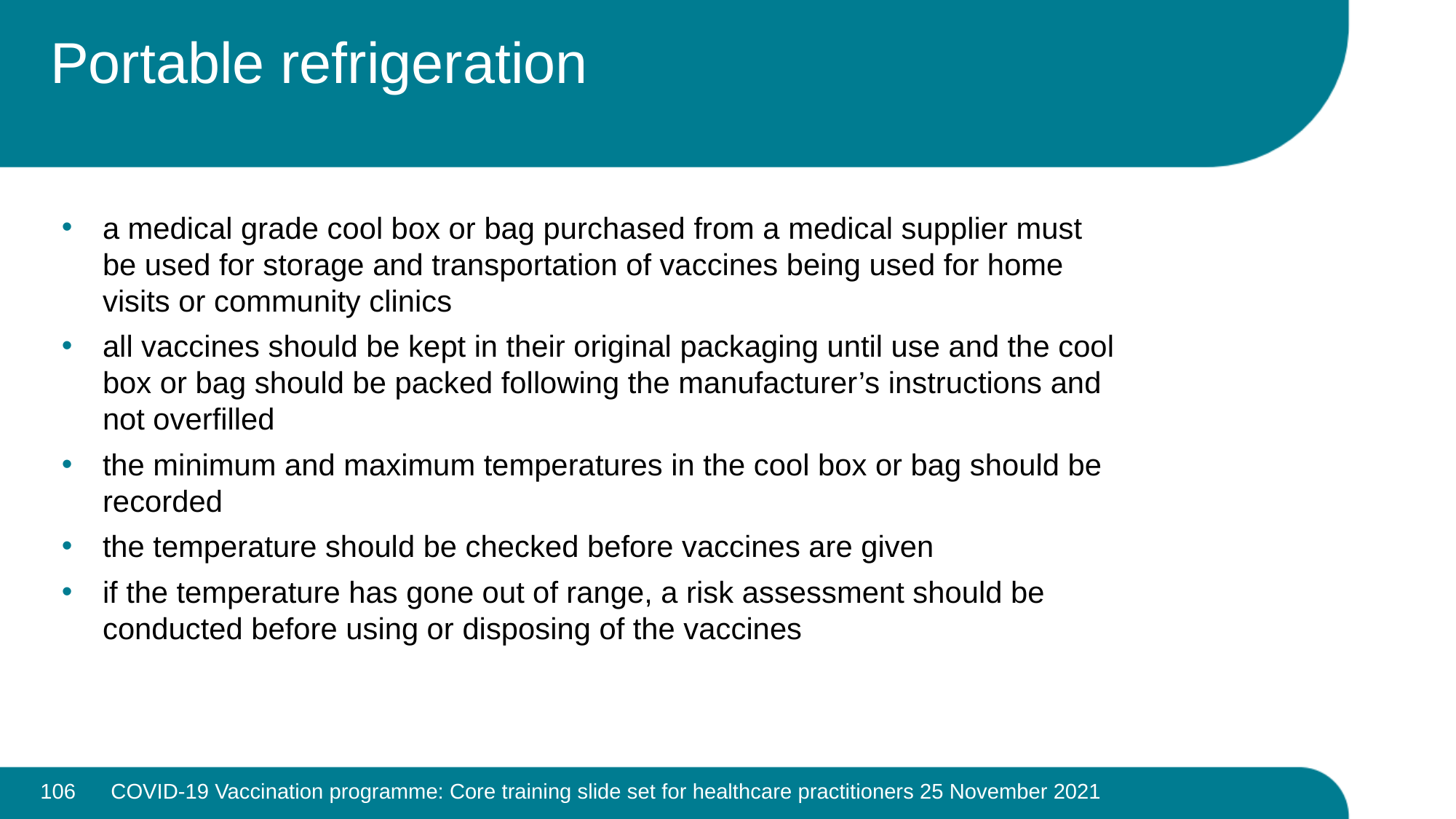

# Portable refrigeration
a medical grade cool box or bag purchased from a medical supplier must be used for storage and transportation of vaccines being used for home visits or community clinics
all vaccines should be kept in their original packaging until use and the cool box or bag should be packed following the manufacturer’s instructions and not overfilled
the minimum and maximum temperatures in the cool box or bag should be recorded
the temperature should be checked before vaccines are given
if the temperature has gone out of range, a risk assessment should be conducted before using or disposing of the vaccines
106
COVID-19 Vaccination programme: Core training slide set for healthcare practitioners 25 November 2021